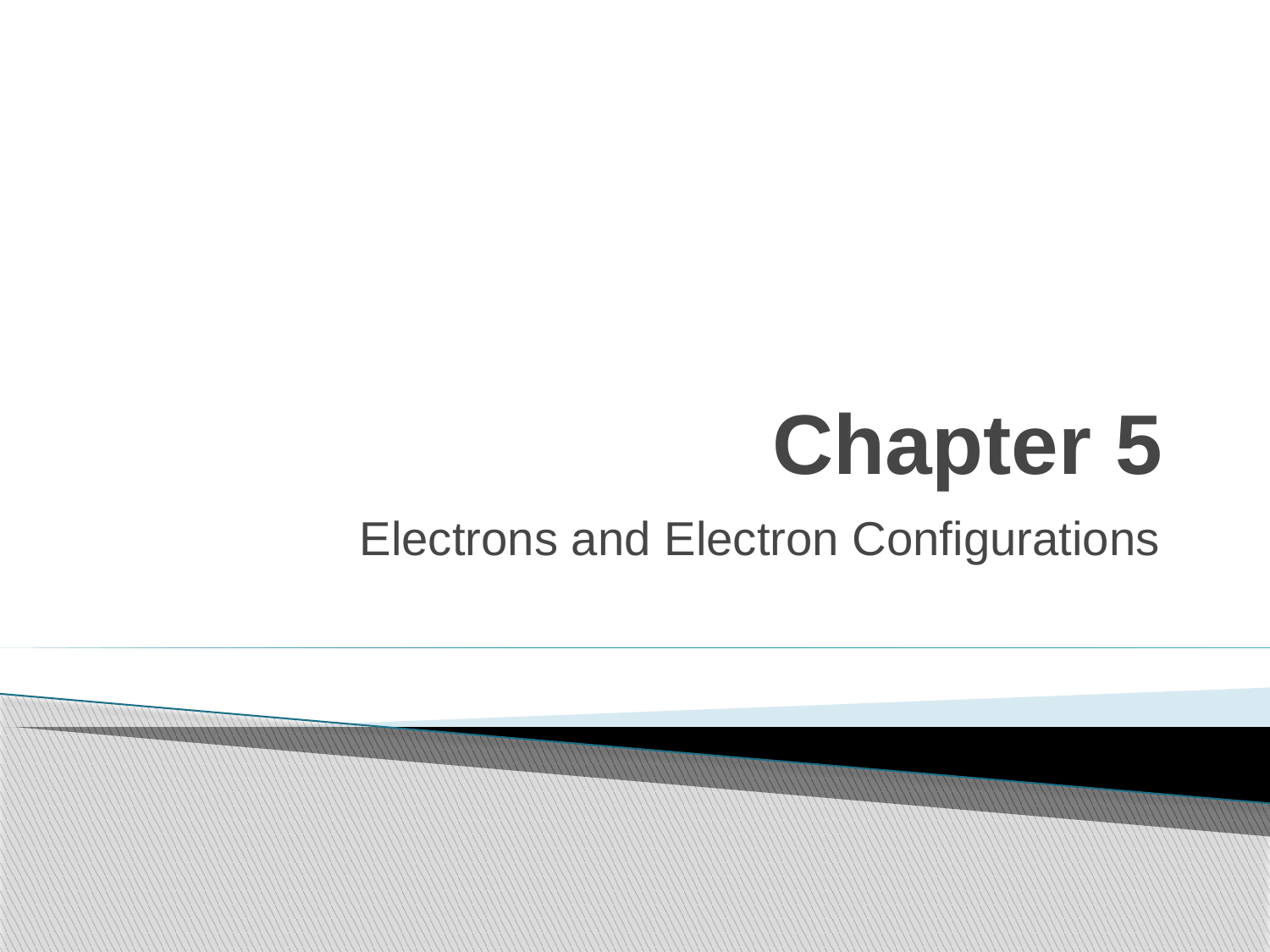

# Chapter 5
Electrons and Electron Configurations